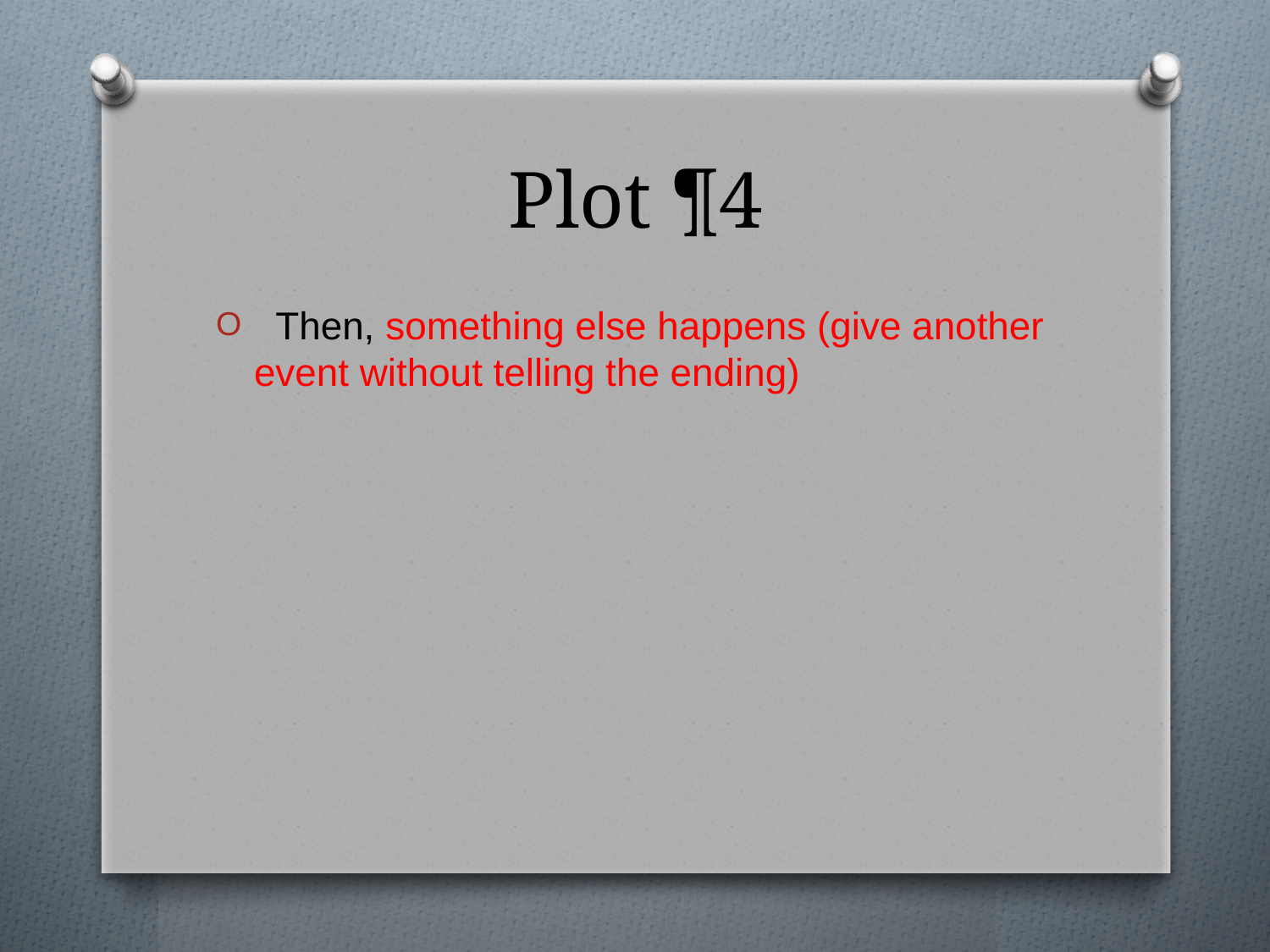

# Plot ¶4
  Then, something else happens (give another event without telling the ending)